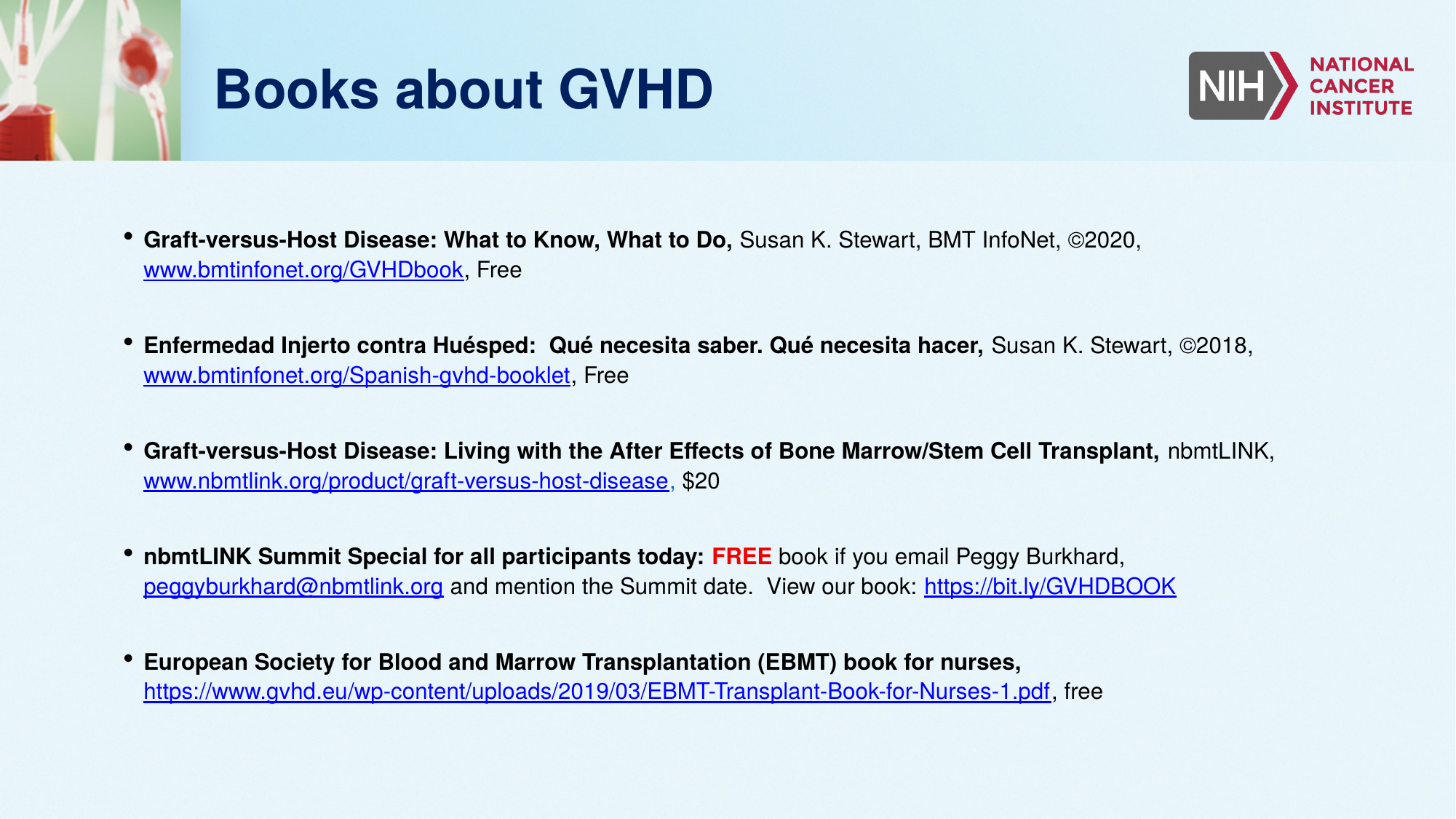

# Books about GVHD
Graft-versus-Host Disease: What to Know, What to Do, Susan K. Stewart, BMT InfoNet, ©2020, www.bmtinfonet.org/GVHDbook, Free

Enfermedad Injerto contra Huésped:  Qué necesita saber. Qué necesita hacer, Susan K. Stewart, ©2018, www.bmtinfonet.org/Spanish-gvhd-booklet, Free

Graft-versus-Host Disease: Living with the After Effects of Bone Marrow/Stem Cell Transplant, nbmtLINK, www.nbmtlink.org/product/graft-versus-host-disease, $20

nbmtLINK Summit Special for all participants today: FREE book if you email Peggy Burkhard, peggyburkhard@nbmtlink.org and mention the Summit date.  View our book: https://bit.ly/GVHDBOOK

European Society for Blood and Marrow Transplantation (EBMT) book for nurses, https://www.gvhd.eu/wp-content/uploads/2019/03/EBMT-Transplant-Book-for-Nurses-1.pdf, free